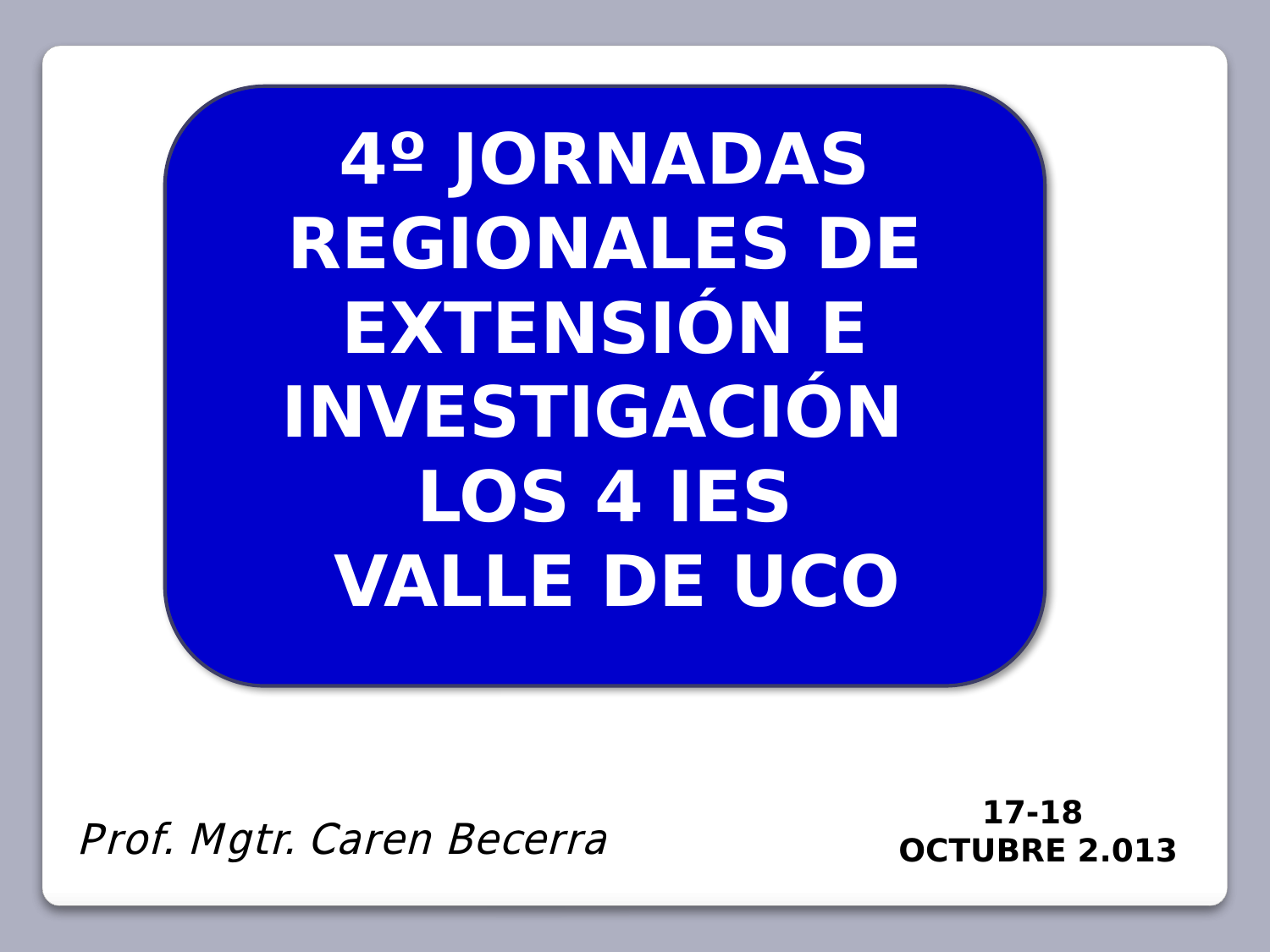

4º JORNADAS REGIONALES DE EXTENSIÓN E INVESTIGACIÓN
LOS 4 IES
 VALLE DE UCO

17-18
OCTUBRE 2.013
Prof. Mgtr. Caren Becerra